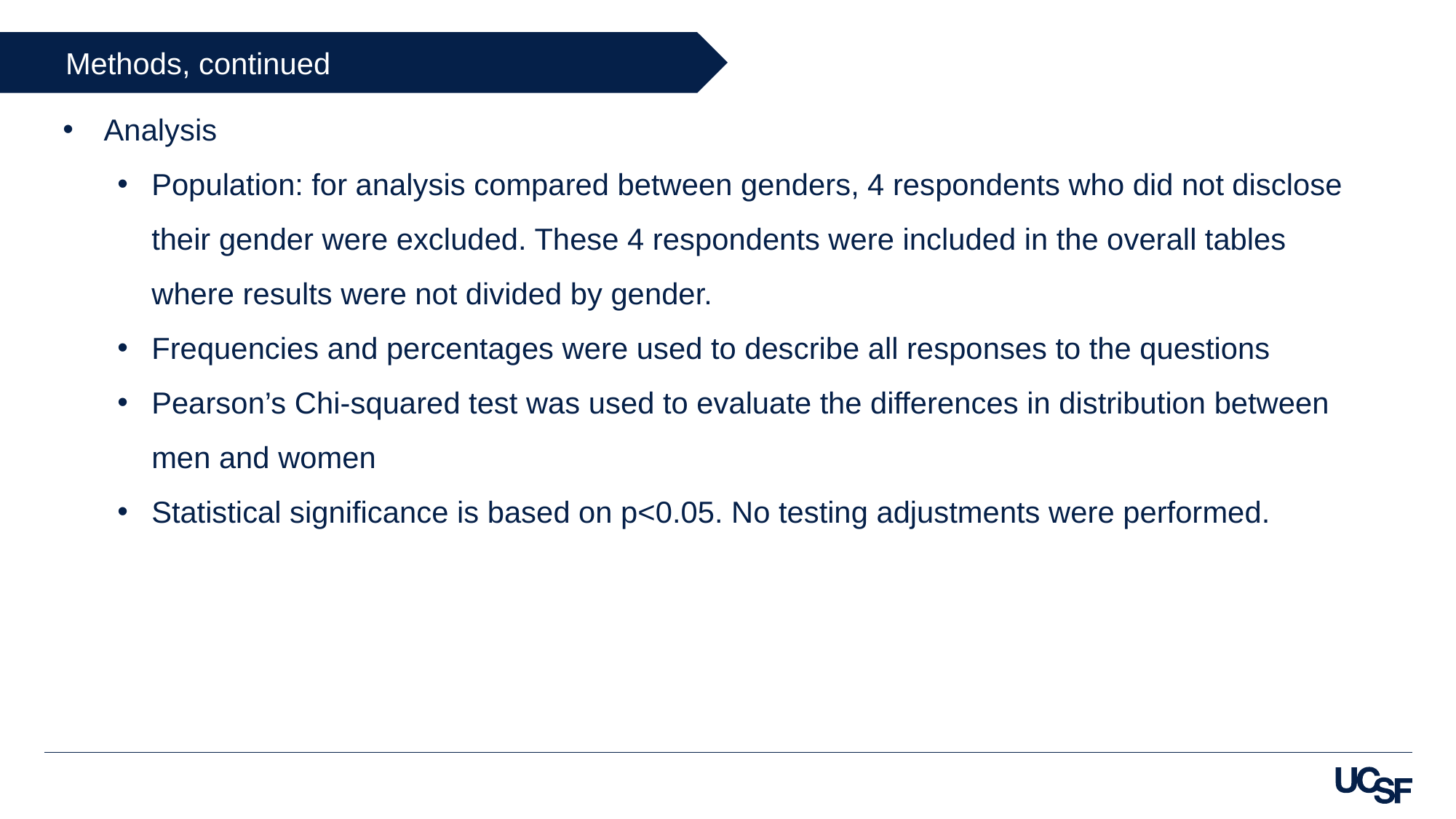

Methods, continued
Analysis
Population: for analysis compared between genders, 4 respondents who did not disclose their gender were excluded. These 4 respondents were included in the overall tables where results were not divided by gender.
Frequencies and percentages were used to describe all responses to the questions
Pearson’s Chi-squared test was used to evaluate the differences in distribution between men and women
Statistical significance is based on p<0.05. No testing adjustments were performed.